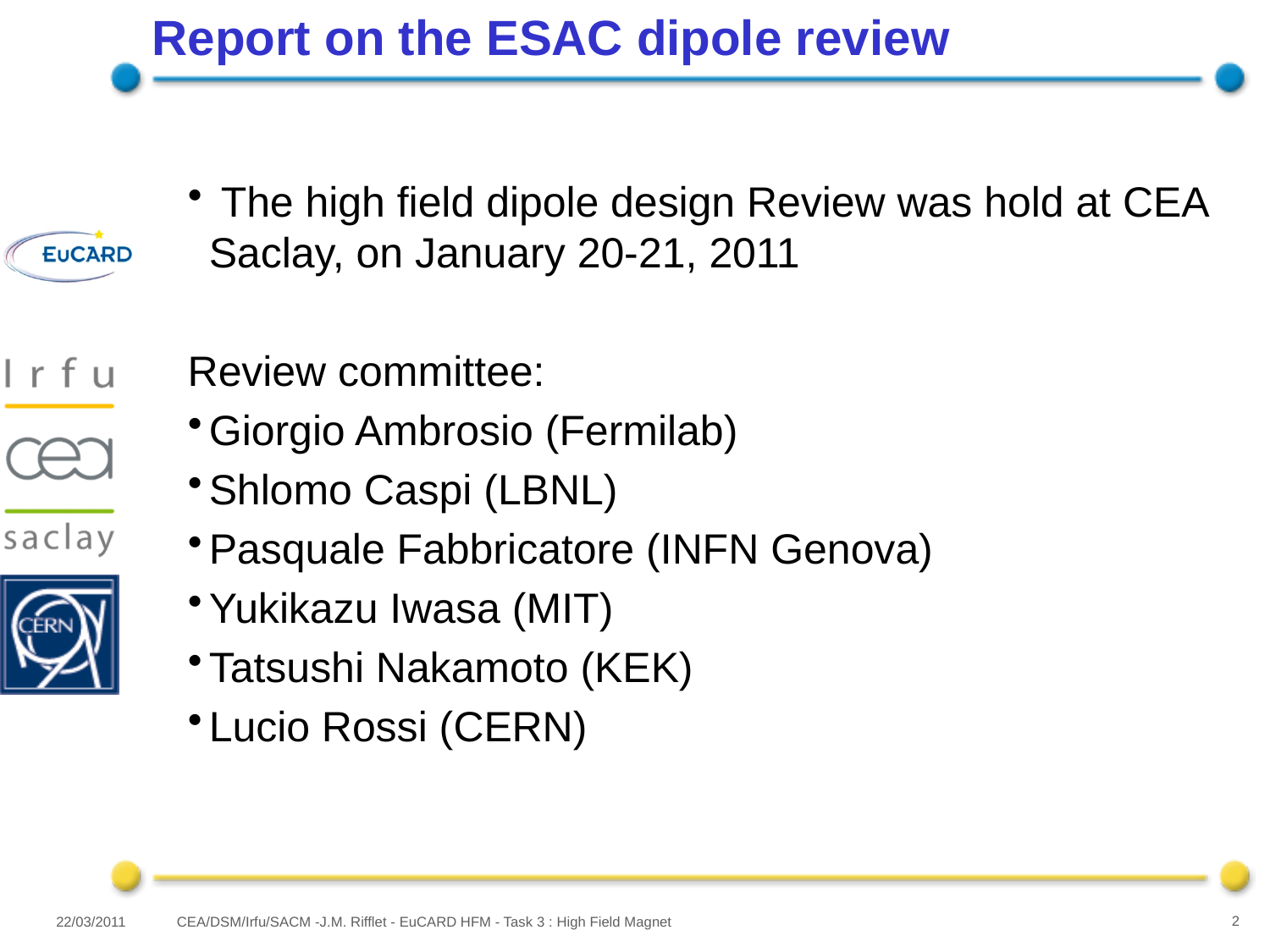

# Report on the ESAC dipole review

 The high field dipole design Review was hold at CEA Saclay, on January 20-21, 2011

Review committee:
Giorgio Ambrosio (Fermilab)
Shlomo Caspi (LBNL)
Pasquale Fabbricatore (INFN Genova)
Yukikazu Iwasa (MIT)
Tatsushi Nakamoto (KEK)
Lucio Rossi (CERN)

22/03/2011
CEA/DSM/Irfu/SACM -J.M. Rifflet - EuCARD HFM - Task 3 : High Field Magnet
2